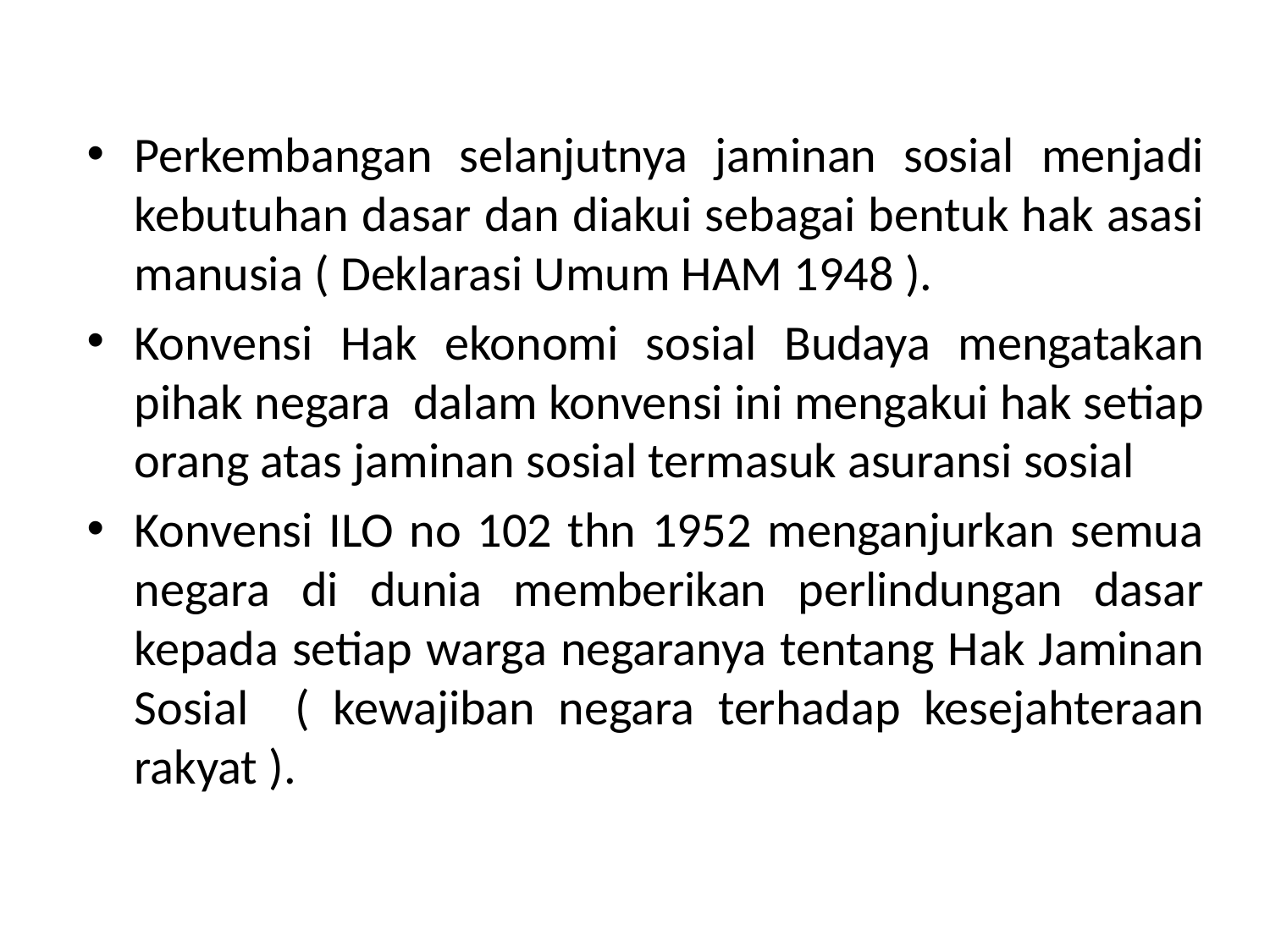

Perkembangan selanjutnya jaminan sosial menjadi kebutuhan dasar dan diakui sebagai bentuk hak asasi manusia ( Deklarasi Umum HAM 1948 ).
Konvensi Hak ekonomi sosial Budaya mengatakan pihak negara  dalam konvensi ini mengakui hak setiap orang atas jaminan sosial termasuk asuransi sosial
Konvensi ILO no 102 thn 1952 menganjurkan semua negara di dunia memberikan perlindungan dasar kepada setiap warga negaranya tentang Hak Jaminan Sosial  ( kewajiban negara terhadap kesejahteraan rakyat ).